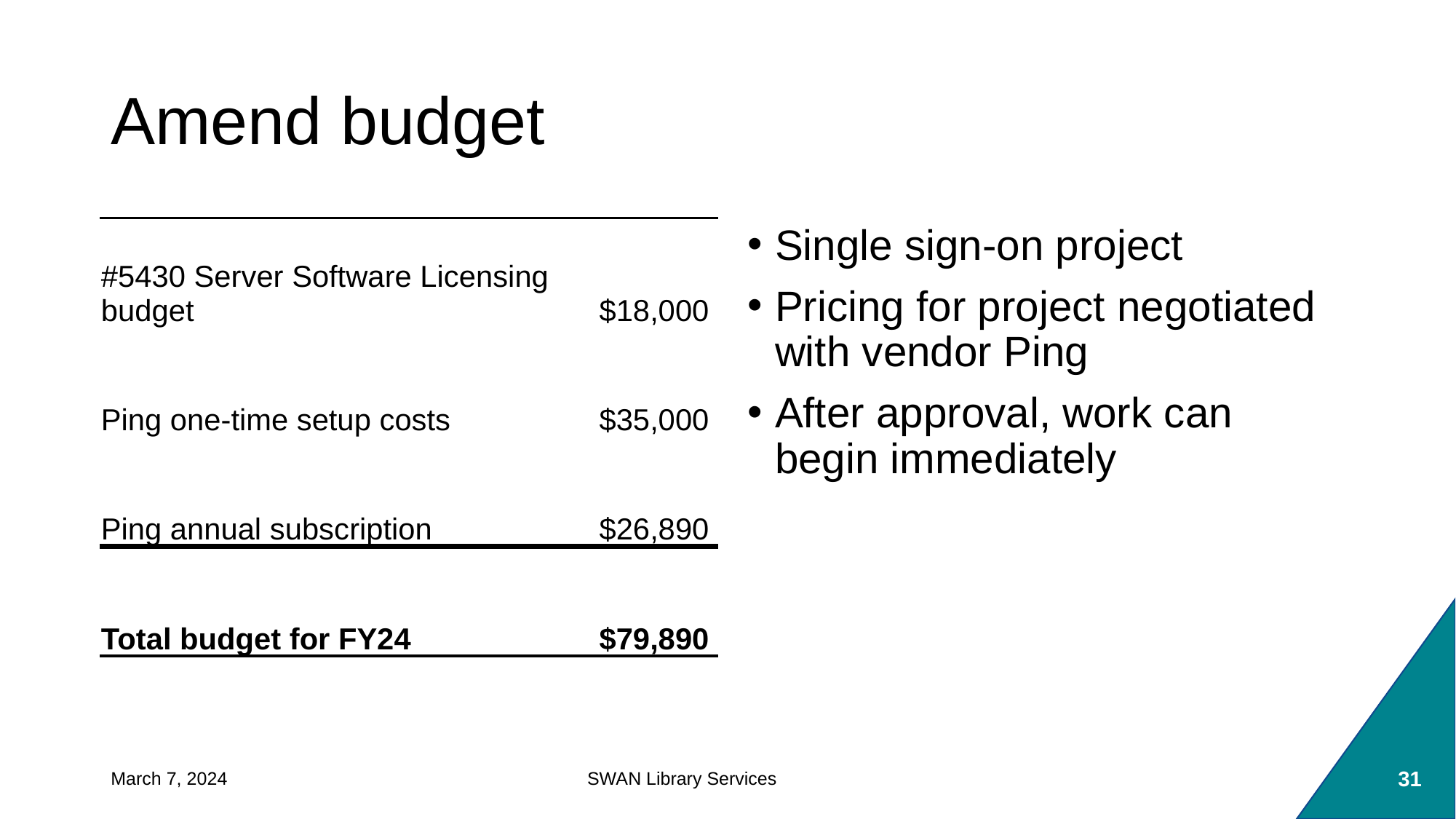

# Amend budget
| #5430 Server Software Licensing budget | $18,000 |
| --- | --- |
| Ping one-time setup costs | $35,000 |
| Ping annual subscription | $26,890 |
| Total budget for FY24 | $79,890 |
Single sign-on project
Pricing for project negotiated with vendor Ping
After approval, work can begin immediately

March 7, 2024
31
SWAN Library Services